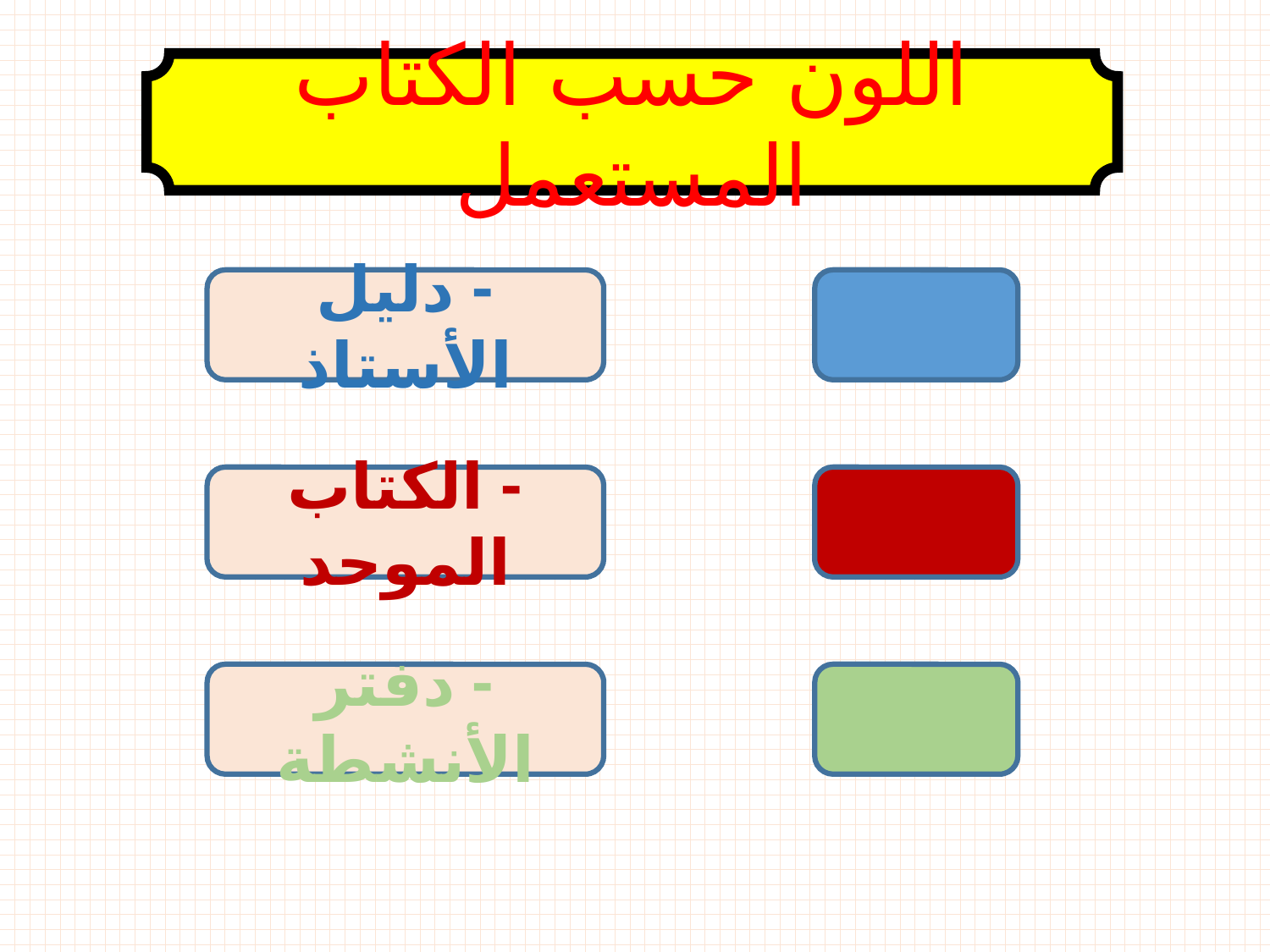

اللون حسب الكتاب المستعمل
- دليل الأستاذ

- الكتاب الموحد

- دفتر الأنشطة